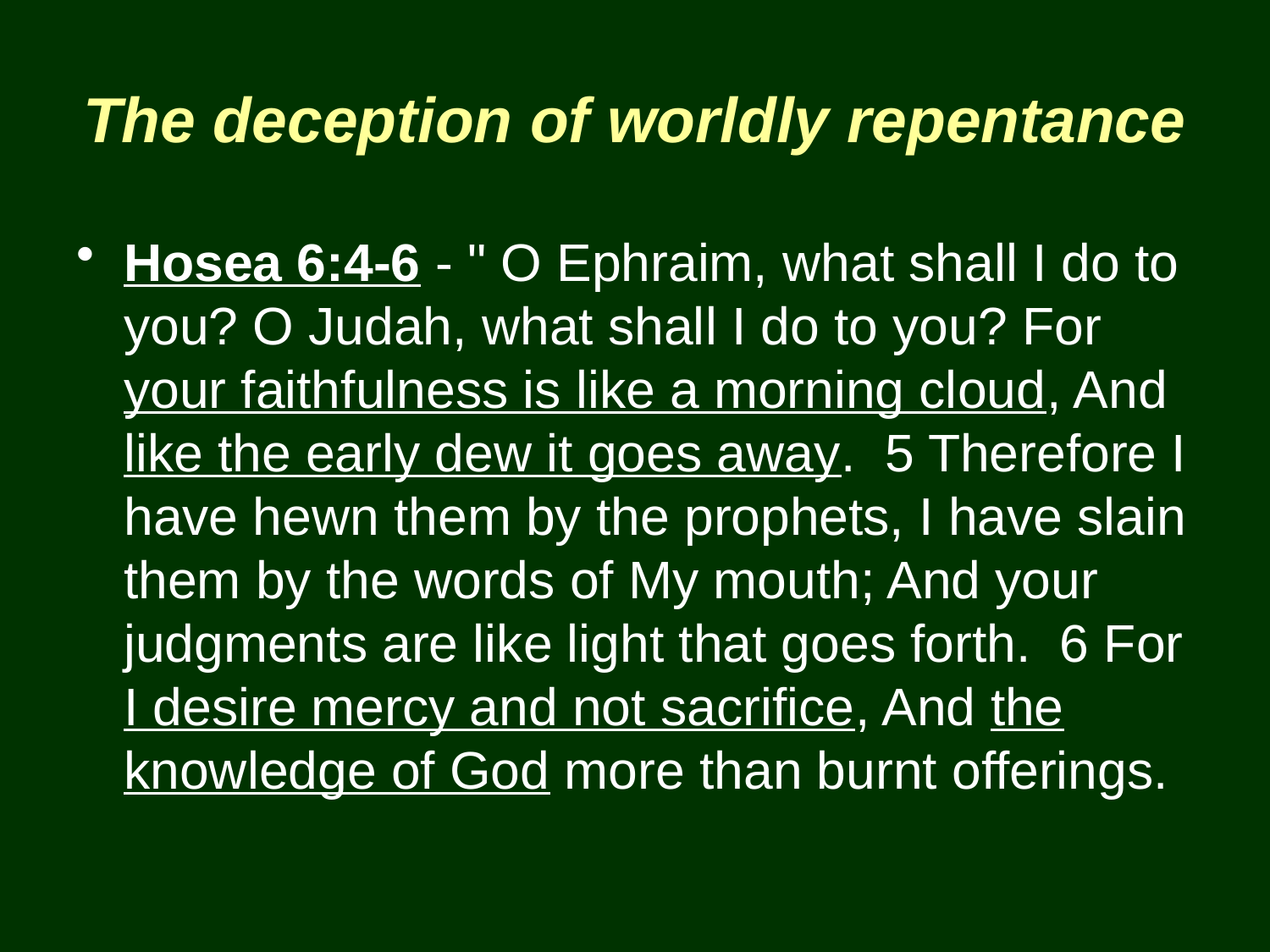

# The deception of worldly repentance
Hosea 6:4-6 - " O Ephraim, what shall I do to you? O Judah, what shall I do to you? For your faithfulness is like a morning cloud, And like the early dew it goes away.  5 Therefore I have hewn them by the prophets, I have slain them by the words of My mouth; And your judgments are like light that goes forth.  6 For I desire mercy and not sacrifice, And the knowledge of God more than burnt offerings.